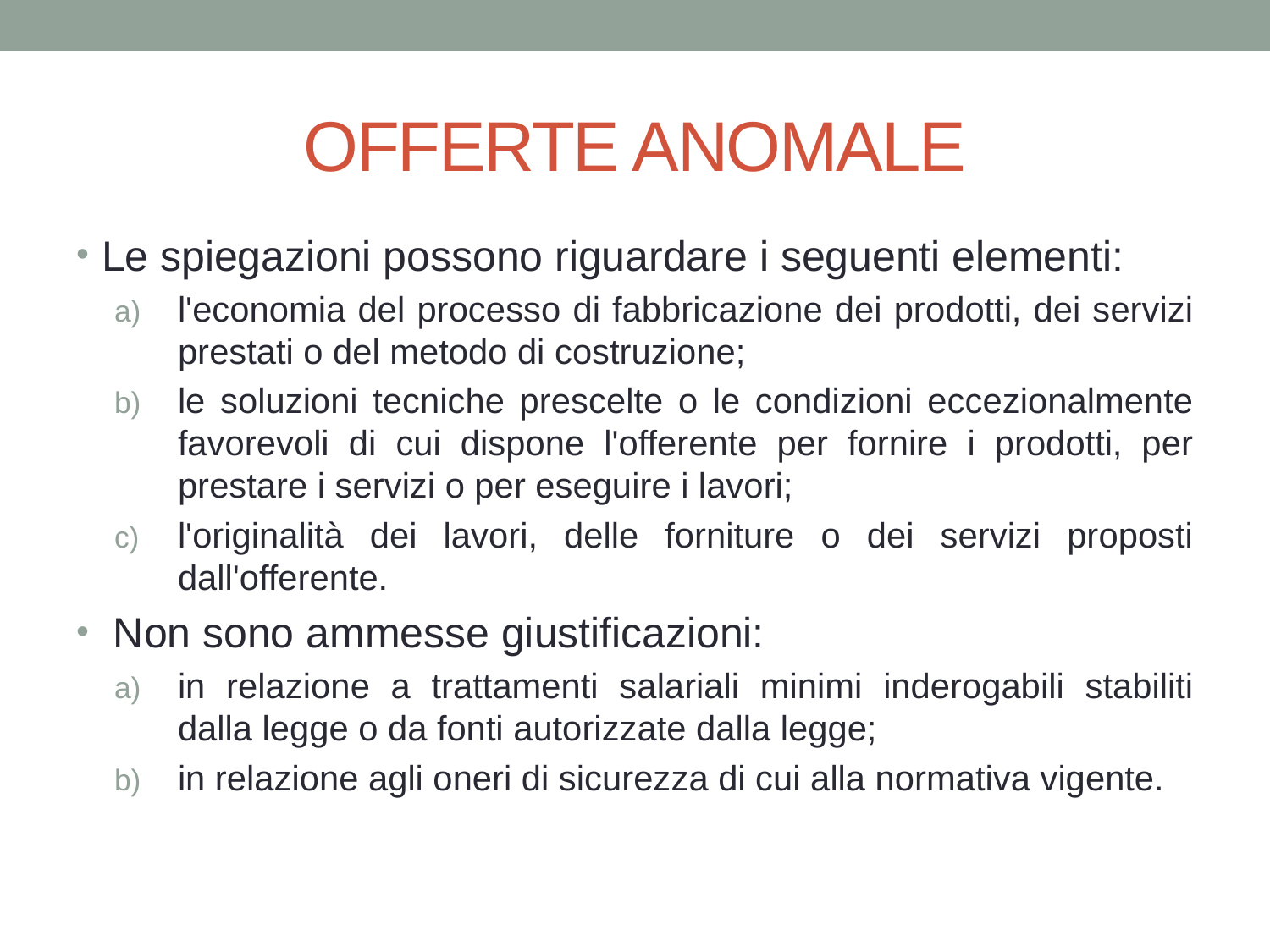

# OFFERTE ANOMALE
Le spiegazioni possono riguardare i seguenti elementi:
l'economia del processo di fabbricazione dei prodotti, dei servizi prestati o del metodo di costruzione;
le soluzioni tecniche prescelte o le condizioni eccezionalmente favorevoli di cui dispone l'offerente per fornire i prodotti, per prestare i servizi o per eseguire i lavori;
l'originalità dei lavori, delle forniture o dei servizi proposti dall'offerente.
 Non sono ammesse giustificazioni:
in relazione a trattamenti salariali minimi inderogabili stabiliti dalla legge o da fonti autorizzate dalla legge;
in relazione agli oneri di sicurezza di cui alla normativa vigente.